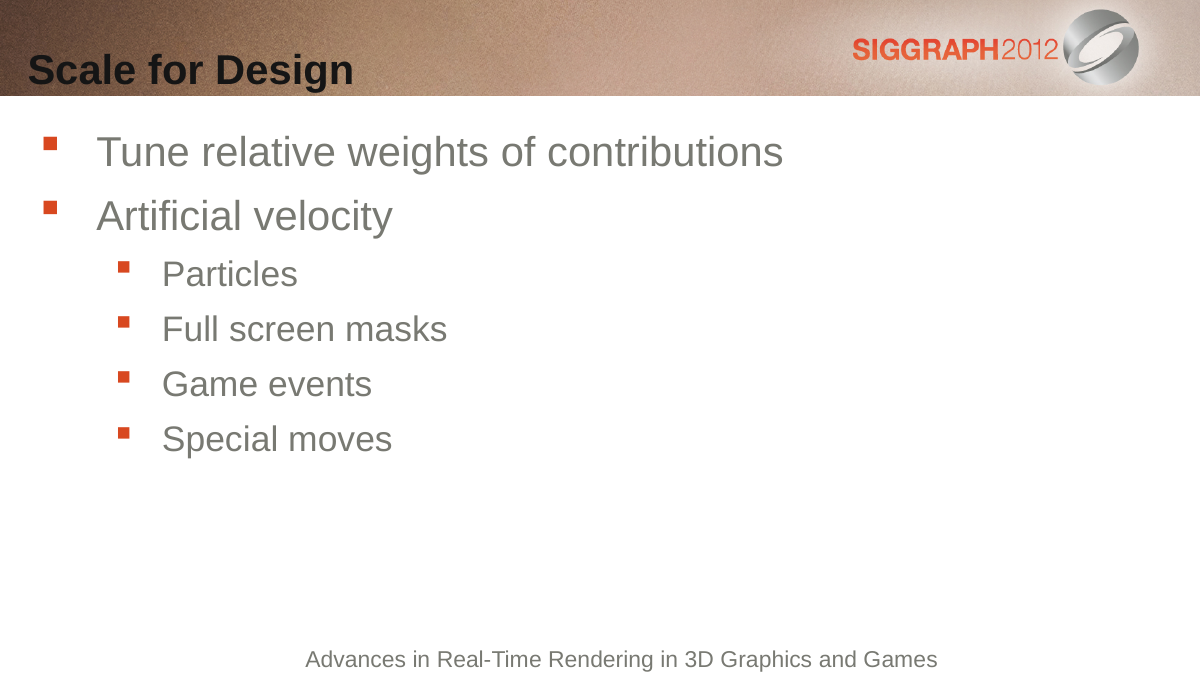

# Scale for Design
Tune relative weights of contributions
Artificial velocity
Particles
Full screen masks
Game events
Special moves